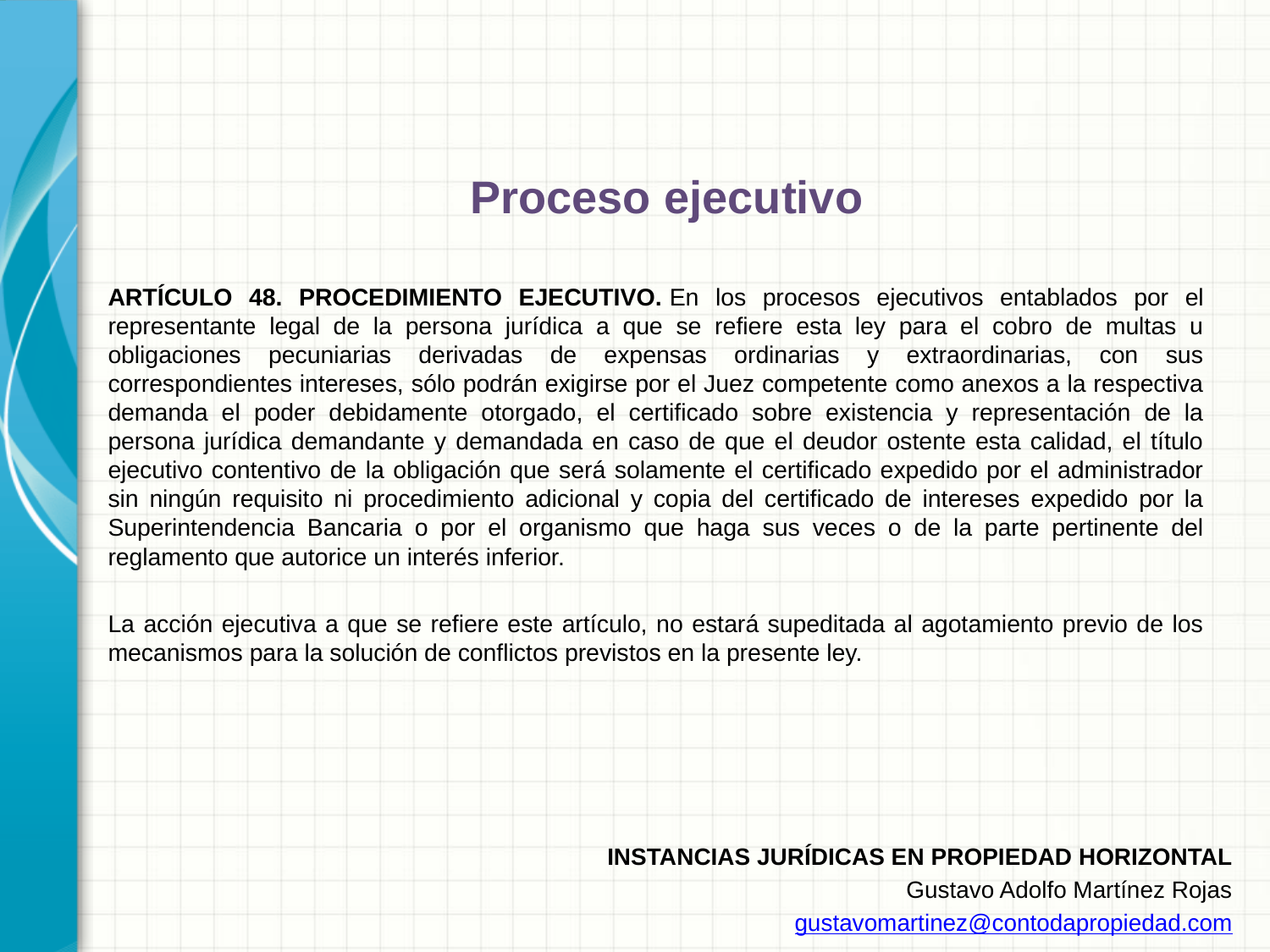

# Proceso ejecutivo
ARTÍCULO 48. PROCEDIMIENTO EJECUTIVO. En los procesos ejecutivos entablados por el representante legal de la persona jurídica a que se refiere esta ley para el cobro de multas u obligaciones pecuniarias derivadas de expensas ordinarias y extraordinarias, con sus correspondientes intereses, sólo podrán exigirse por el Juez competente como anexos a la respectiva demanda el poder debidamente otorgado, el certificado sobre existencia y representación de la persona jurídica demandante y demandada en caso de que el deudor ostente esta calidad, el título ejecutivo contentivo de la obligación que será solamente el certificado expedido por el administrador sin ningún requisito ni procedimiento adicional y copia del certificado de intereses expedido por la Superintendencia Bancaria o por el organismo que haga sus veces o de la parte pertinente del reglamento que autorice un interés inferior.

La acción ejecutiva a que se refiere este artículo, no estará supeditada al agotamiento previo de los mecanismos para la solución de conflictos previstos en la presente ley.

INSTANCIAS JURÍDICAS EN PROPIEDAD HORIZONTAL
Gustavo Adolfo Martínez Rojas
gustavomartinez@contodapropiedad.com